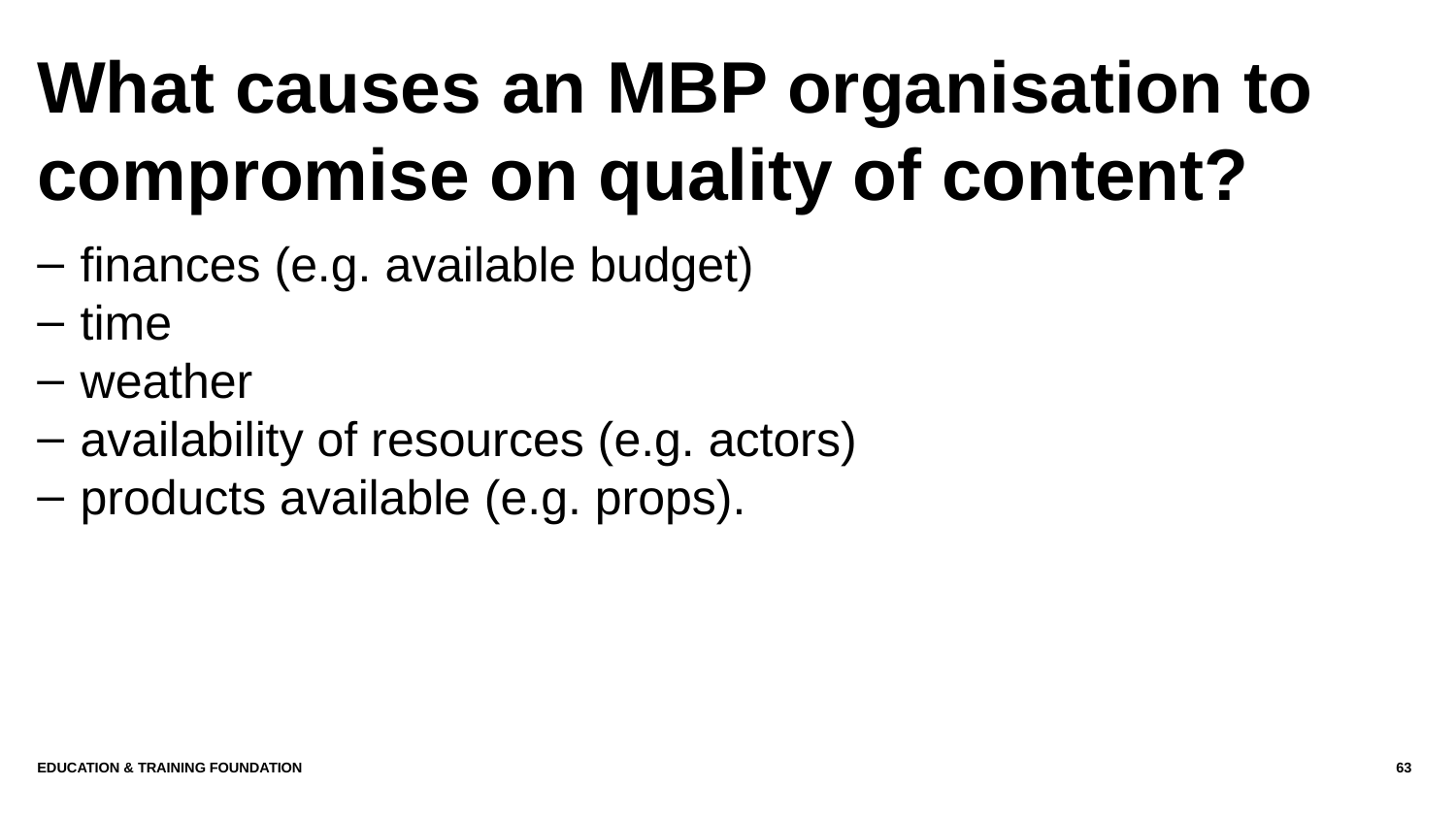

# What causes an MBP organisation to compromise on quality of content?
finances (e.g. available budget)
time
weather
availability of resources (e.g. actors)
products available (e.g. props).

Education & Training Foundation
63